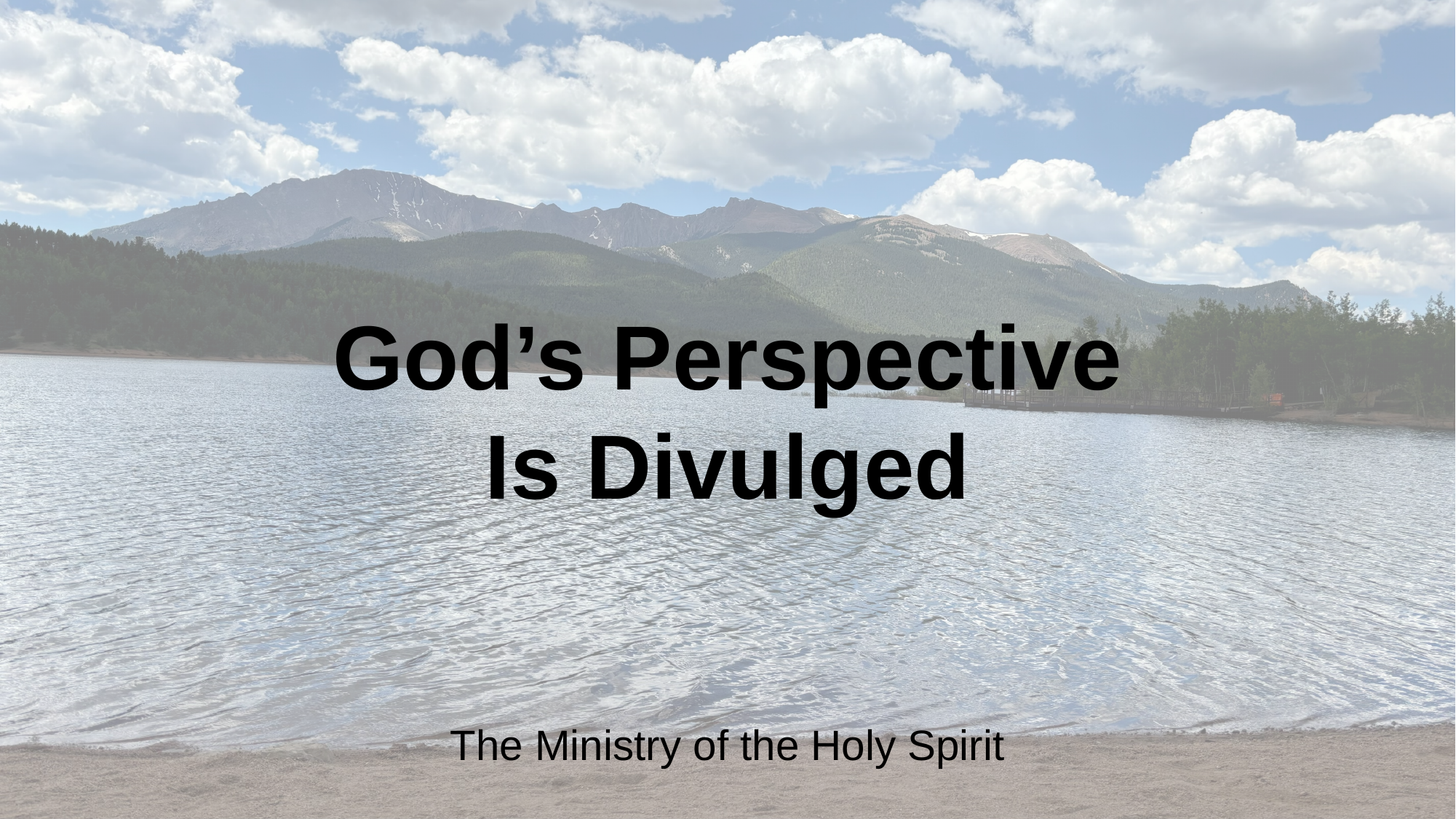

God’s Perspective
Is Divulged
The Ministry of the Holy Spirit